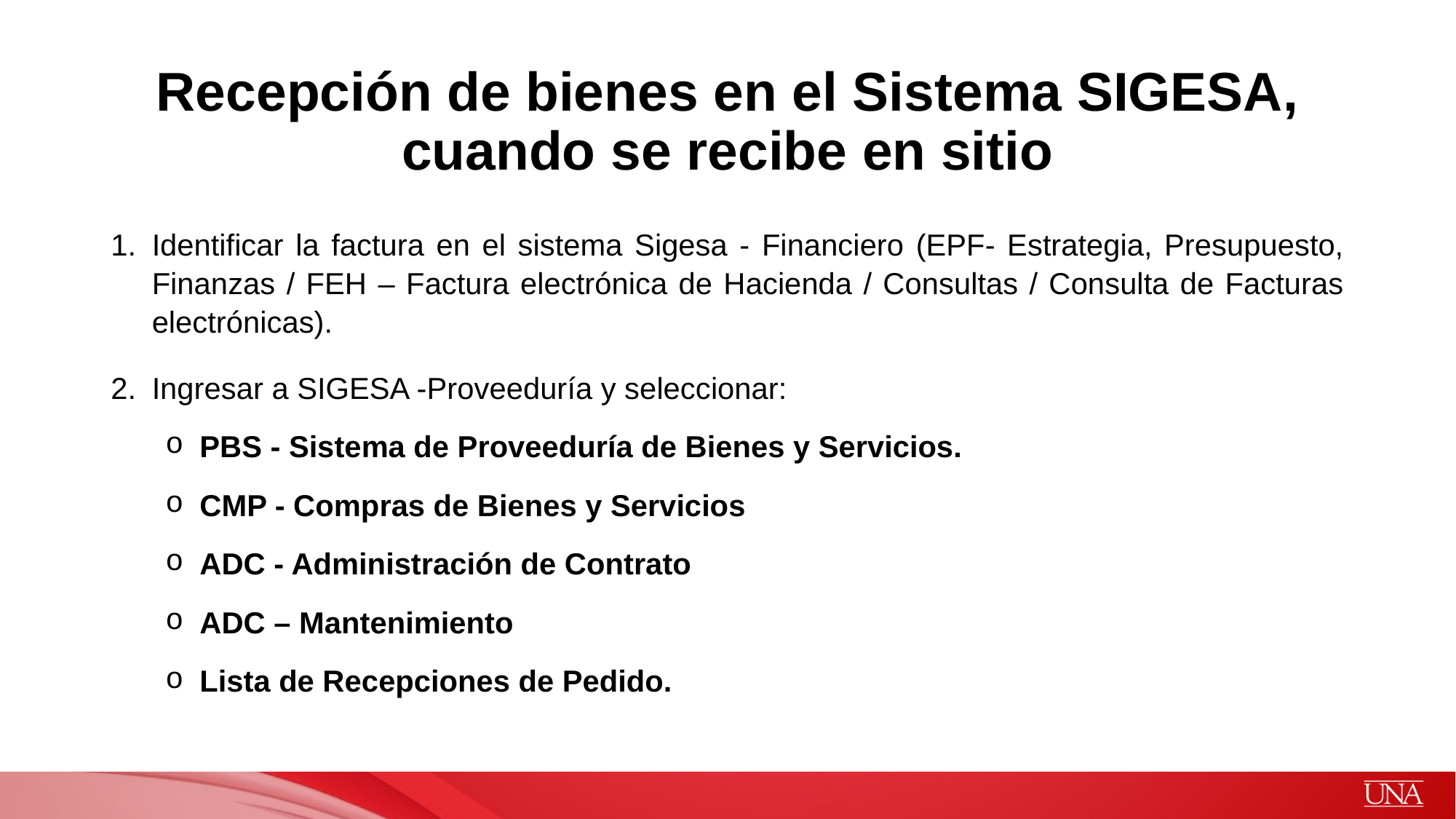

# Recepción de bienes en el Sistema SIGESA, cuando se recibe en sitio
Identificar la factura en el sistema Sigesa - Financiero (EPF- Estrategia, Presupuesto, Finanzas / FEH – Factura electrónica de Hacienda / Consultas / Consulta de Facturas electrónicas).
Ingresar a SIGESA -Proveeduría y seleccionar:
PBS - Sistema de Proveeduría de Bienes y Servicios.
CMP - Compras de Bienes y Servicios
ADC - Administración de Contrato
ADC – Mantenimiento
Lista de Recepciones de Pedido.